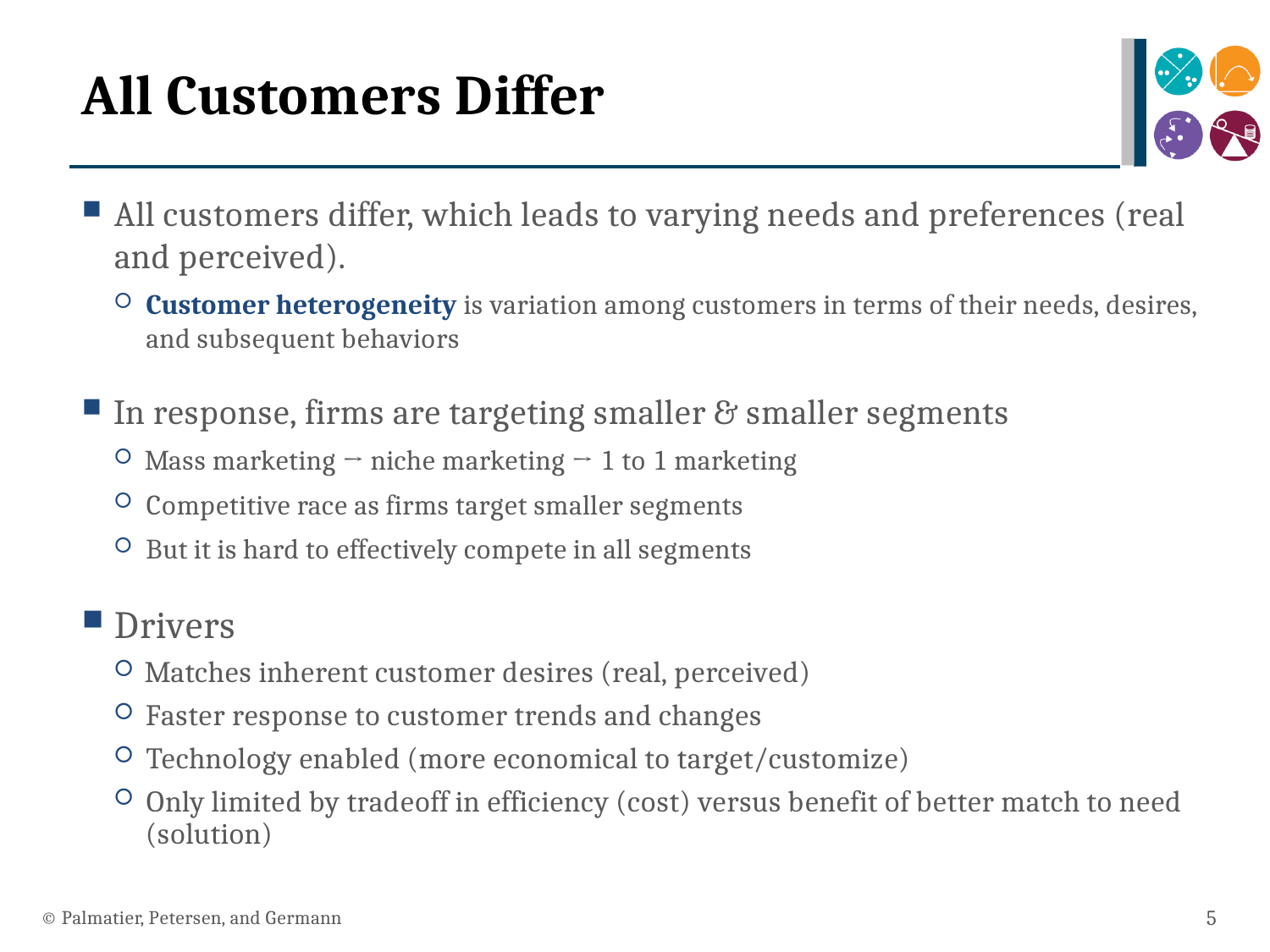

# All Customers Differ
All customers differ, which leads to varying needs and preferences (real and perceived).
Customer heterogeneity is variation among customers in terms of their needs, desires, and subsequent behaviors
In response, firms are targeting smaller & smaller segments
Mass marketing → niche marketing → 1 to 1 marketing
Competitive race as firms target smaller segments
But it is hard to effectively compete in all segments
Drivers
Matches inherent customer desires (real, perceived)
Faster response to customer trends and changes
Technology enabled (more economical to target/customize)
Only limited by tradeoff in efficiency (cost) versus benefit of better match to need (solution)
© Palmatier, Petersen, and Germann
5